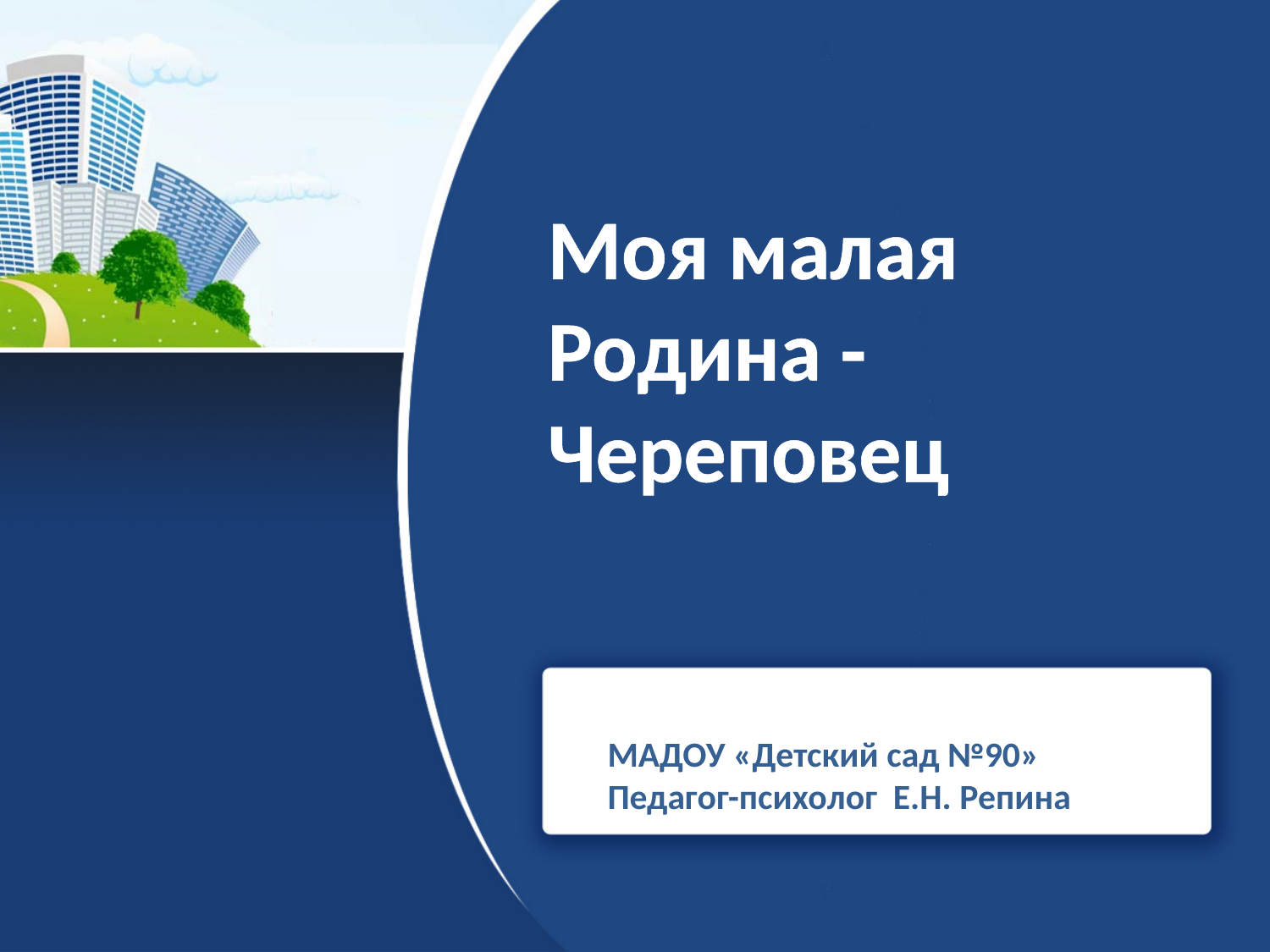

Моя малая Родина - Череповец
МАДОУ «Детский сад №90»
Педагог-психолог  Е.Н. Репина